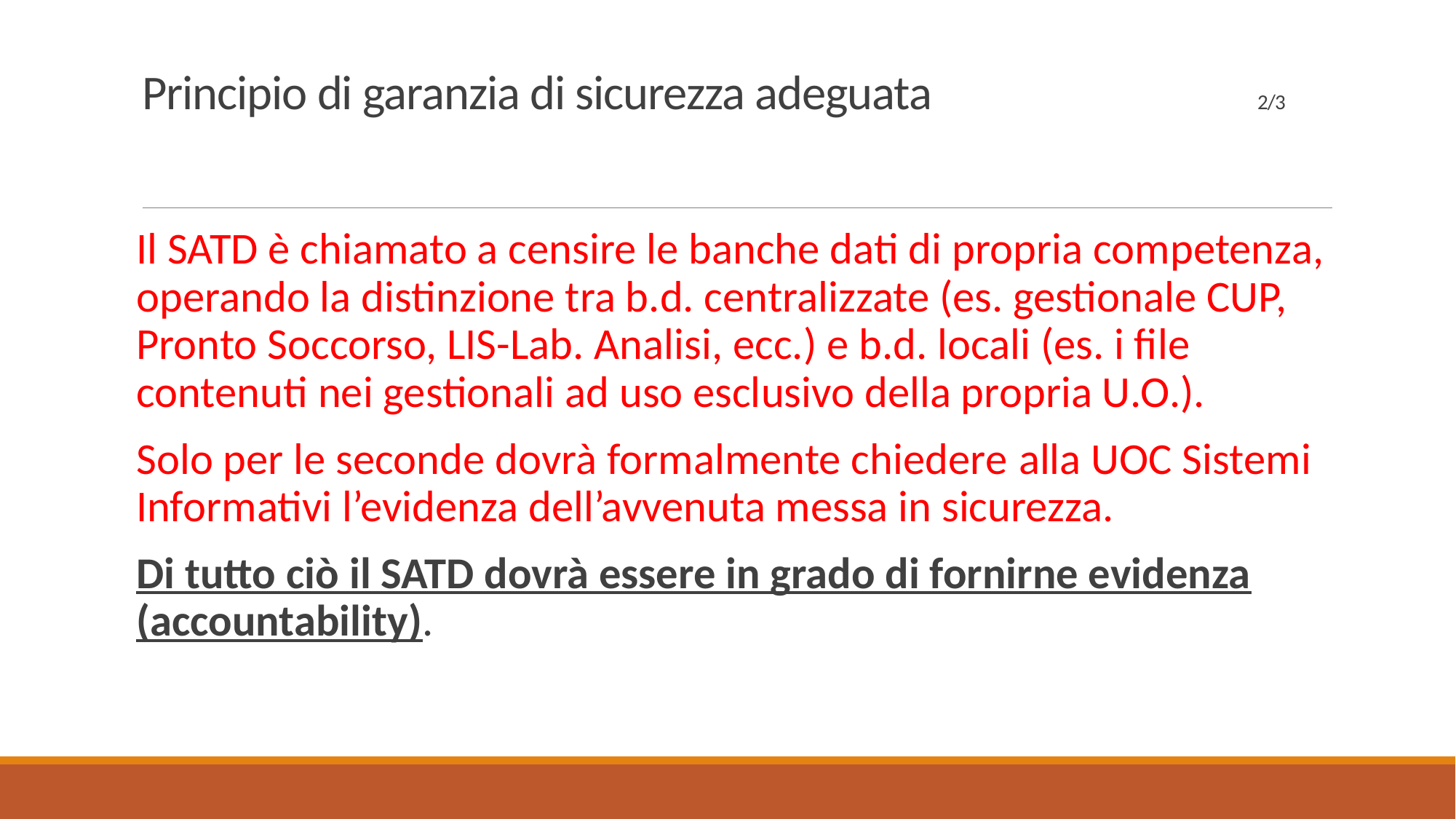

# Principio di garanzia di sicurezza adeguata                                2/3
Il SATD è chiamato a censire le banche dati di propria competenza, operando la distinzione tra b.d. centralizzate (es. gestionale CUP, Pronto Soccorso, LIS-Lab. Analisi, ecc.) e b.d. locali (es. i file contenuti nei gestionali ad uso esclusivo della propria U.O.).
Solo per le seconde dovrà formalmente chiedere alla UOC Sistemi Informativi l’evidenza dell’avvenuta messa in sicurezza.
Di tutto ciò il SATD dovrà essere in grado di fornirne evidenza (accountability).